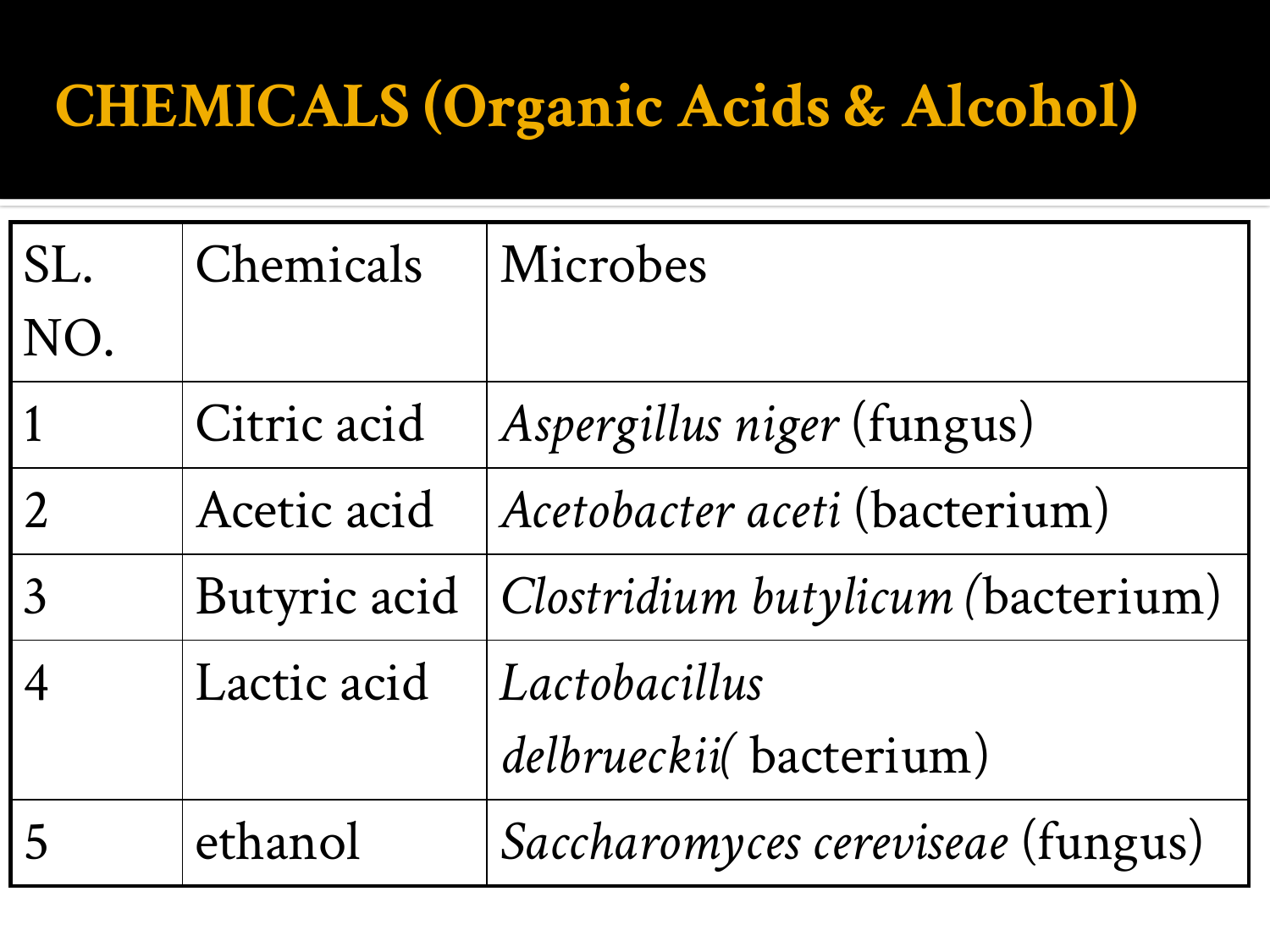

# CHEMICALS (Organic Acids & Alcohol)
| SL. NO. | Chemicals | Microbes |
| --- | --- | --- |
| 1 | Citric acid | Aspergillus niger (fungus) |
| 2 | Acetic acid | Acetobacter aceti (bacterium) |
| 3 | Butyric acid | Clostridium butylicum (bacterium) |
| 4 | Lactic acid | Lactobacillus delbrueckii( bacterium) |
| 5 | ethanol | Saccharomyces cereviseae (fungus) |